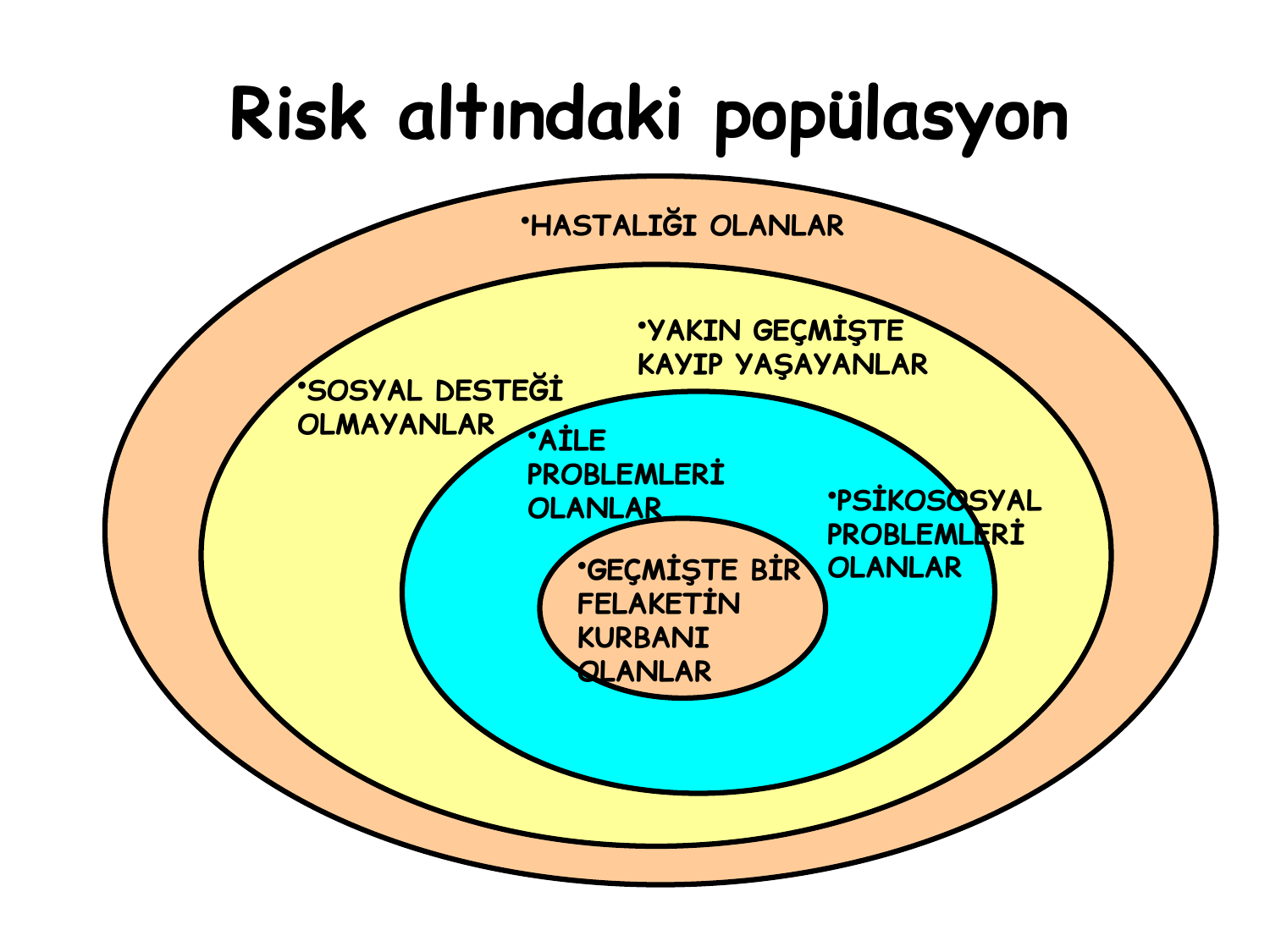

# Risk altındaki popülasyon

HASTALIĞI OLANLAR

YAKIN GEÇMİŞTE KAYIP YAŞAYANLAR
SOSYAL DESTEĞİ OLMAYANLAR

AİLE PROBLEMLERİ OLANLAR
PSİKOSOSYAL PROBLEMLERİ OLANLAR

GEÇMİŞTE BİR FELAKETİN KURBANI OLANLAR